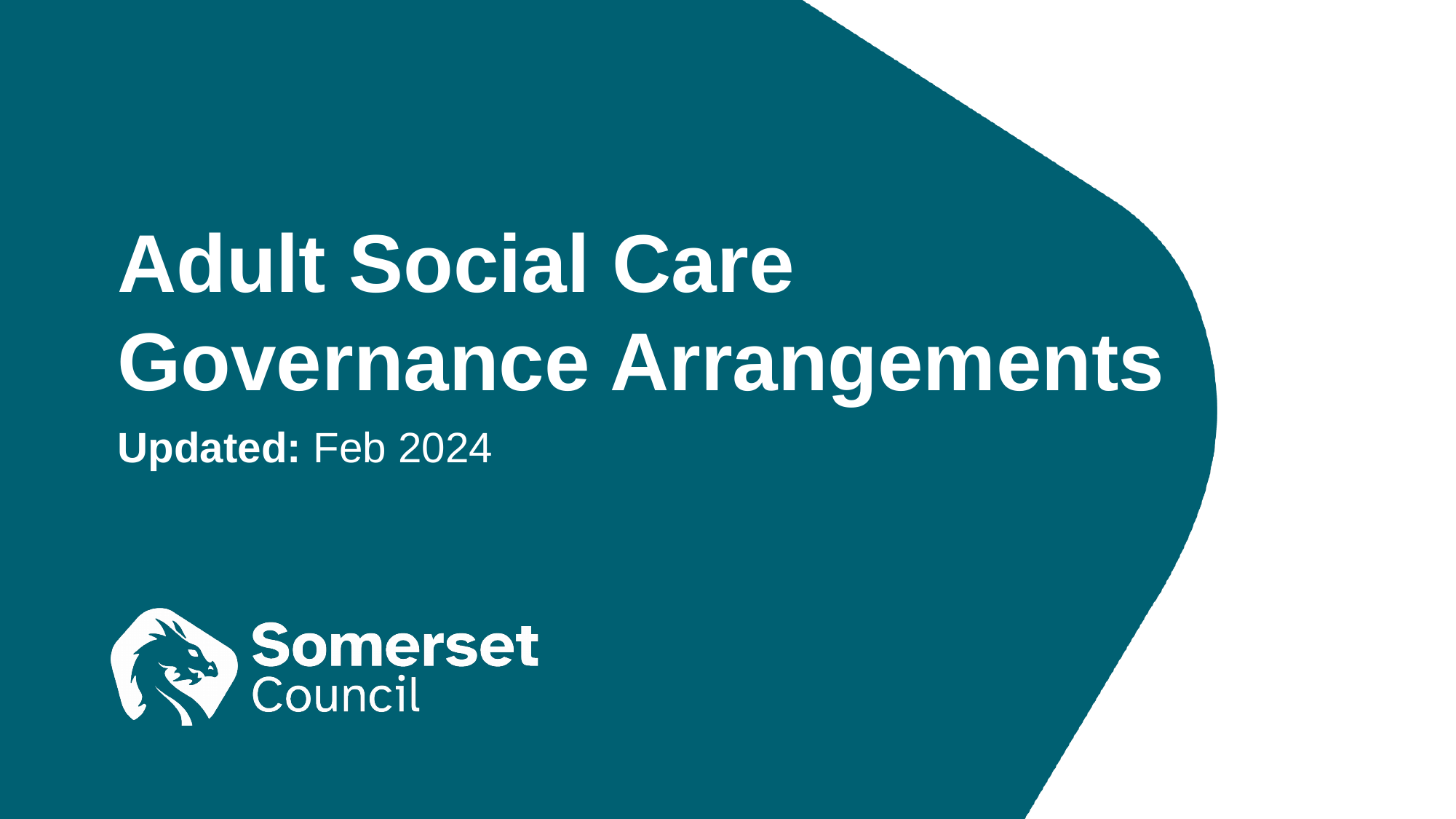

Adult Social Care Governance Arrangements
Updated: Feb 2024